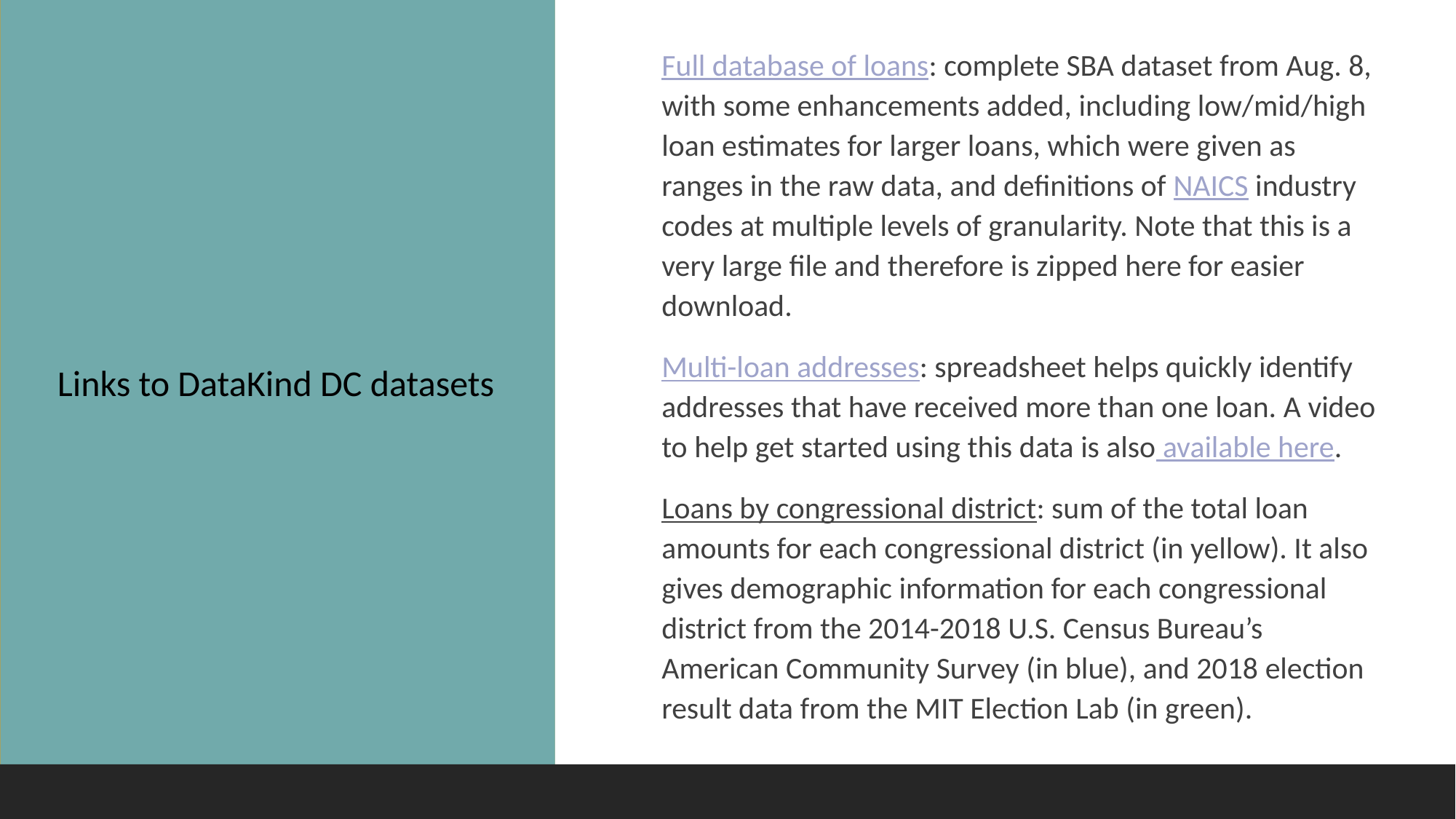

#

Full database of loans: complete SBA dataset from Aug. 8, with some enhancements added, including low/mid/high loan estimates for larger loans, which were given as ranges in the raw data, and definitions of NAICS industry codes at multiple levels of granularity. Note that this is a very large file and therefore is zipped here for easier download.
Multi-loan addresses: spreadsheet helps quickly identify addresses that have received more than one loan. A video to help get started using this data is also available here.
Loans by congressional district: sum of the total loan amounts for each congressional district (in yellow). It also gives demographic information for each congressional district from the 2014-2018 U.S. Census Bureau’s American Community Survey (in blue), and 2018 election result data from the MIT Election Lab (in green).
Links to DataKind DC datasets